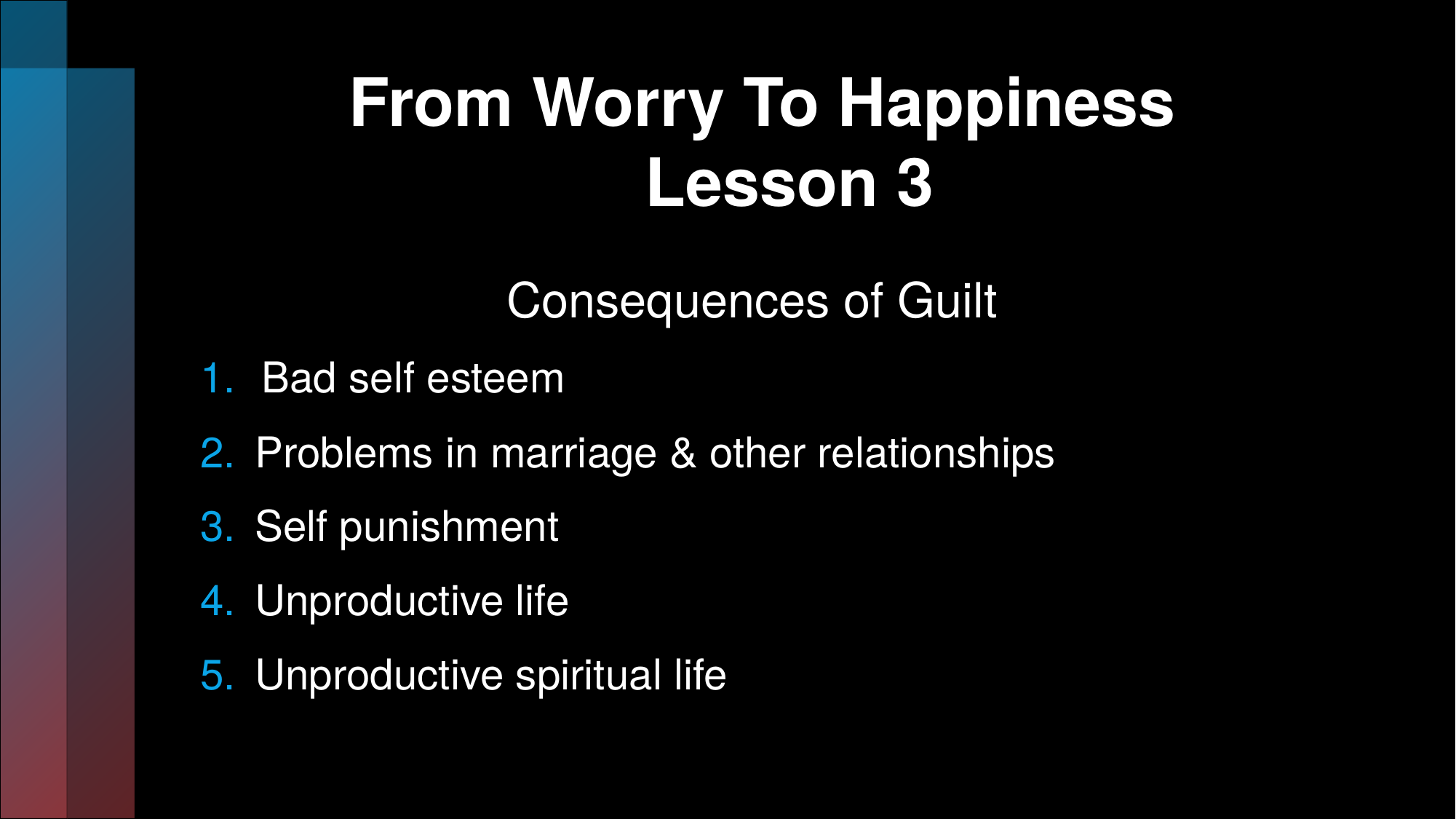

# From Worry To Happiness Lesson 3
                                 Consequences of Guilt
Bad self esteem
Problems in marriage & other relationships
Self punishment
Unproductive life
Unproductive spiritual life